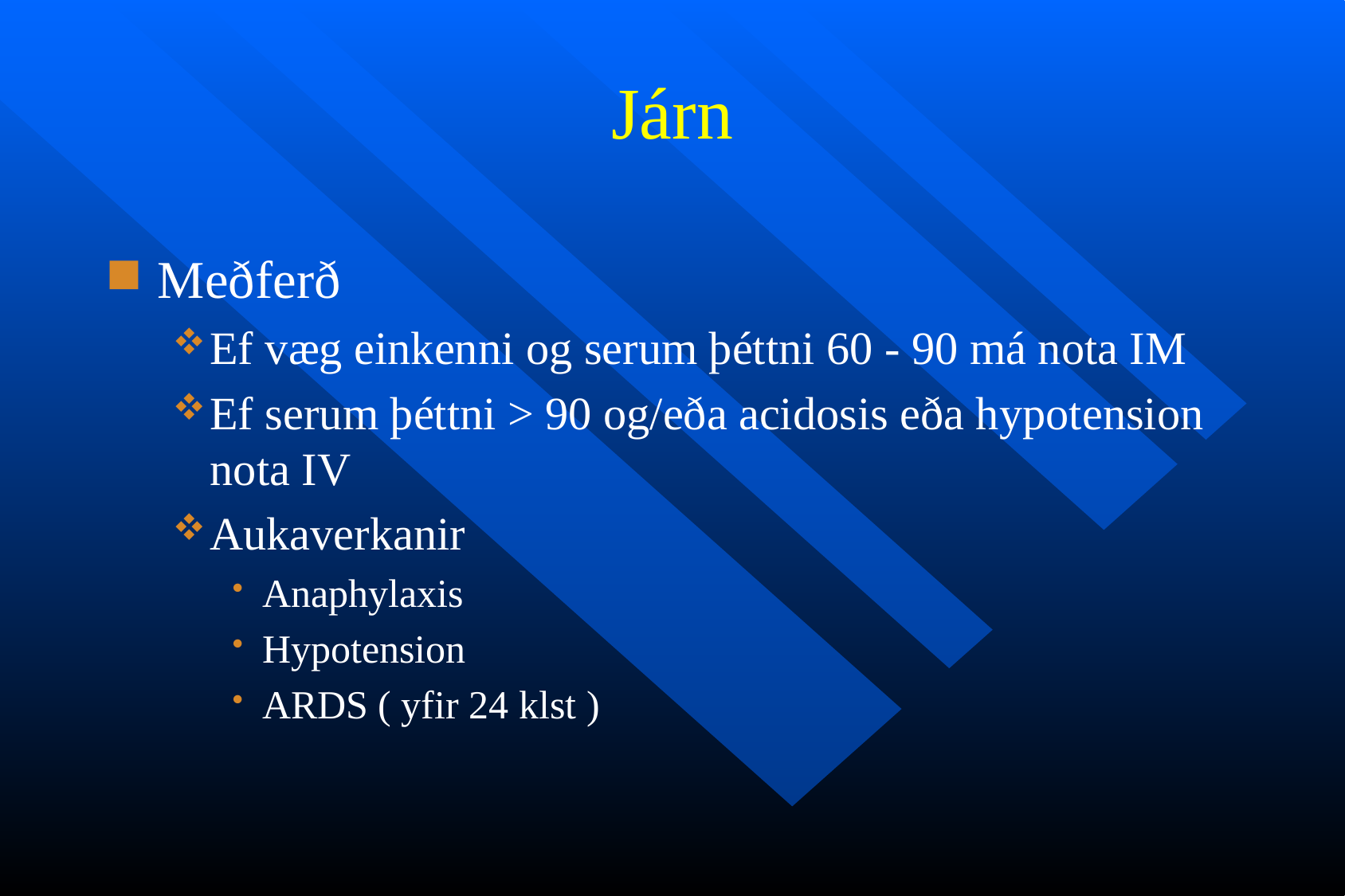

# Járn
Meðferð
Ef væg einkenni og serum þéttni 60 - 90 má nota IM
Ef serum þéttni > 90 og/eða acidosis eða hypotension nota IV
Aukaverkanir
Anaphylaxis
Hypotension
ARDS ( yfir 24 klst )